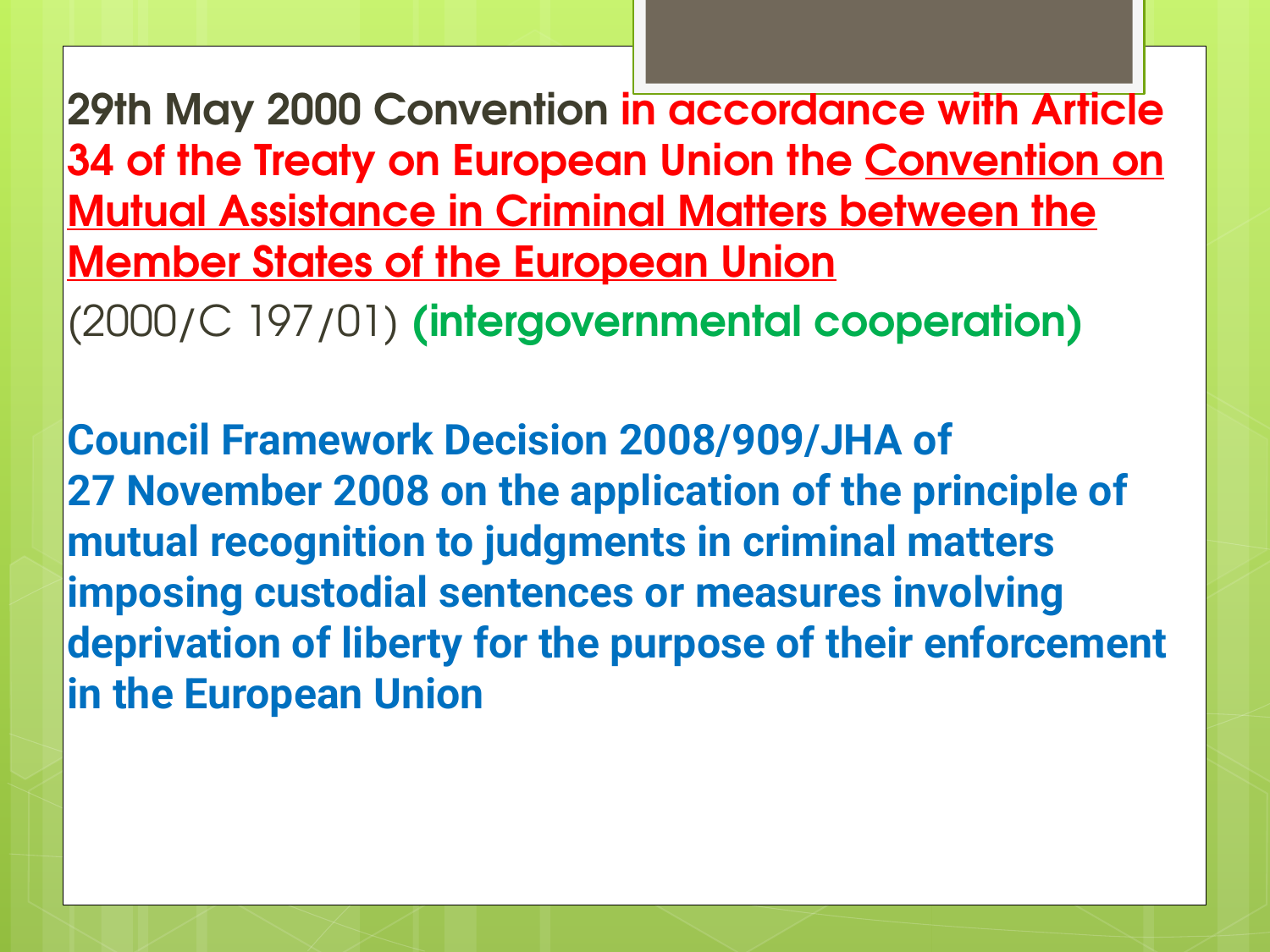

29th May 2000 Convention in accordance with Article 34 of the Treaty on European Union the Convention on Mutual Assistance in Criminal Matters between the Member States of the European Union
(2000/C 197/01) (intergovernmental cooperation)

Council Framework Decision 2008/909/JHA of 27 November 2008 on the application of the principle of mutual recognition to judgments in criminal matters imposing custodial sentences or measures involving deprivation of liberty for the purpose of their enforcement in the European Union